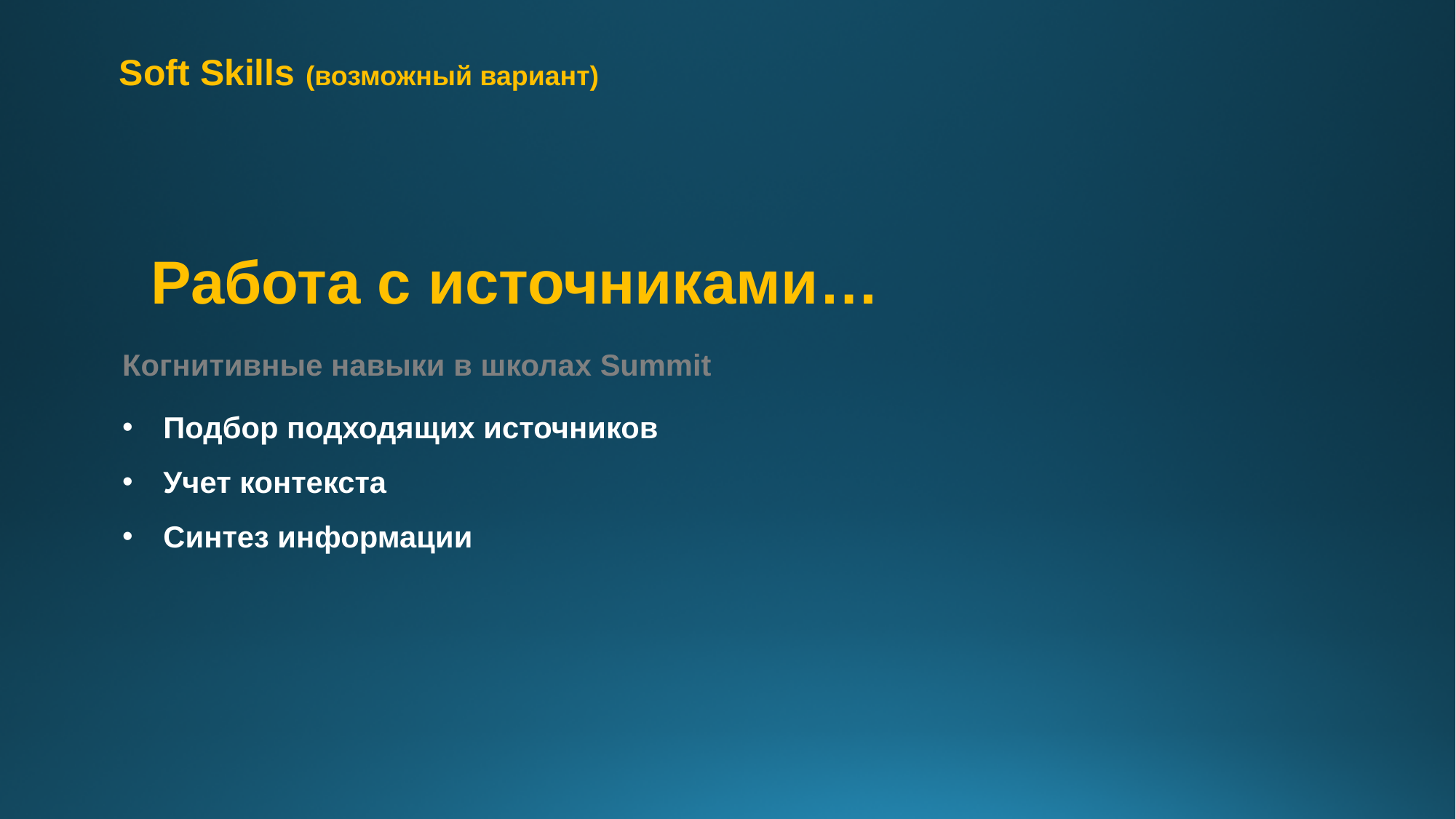

Soft Skills (возможный вариант)
Работа с источниками…
Когнитивные навыки в школах Summit

Подбор подходящих источников
Учет контекста
Синтез информации